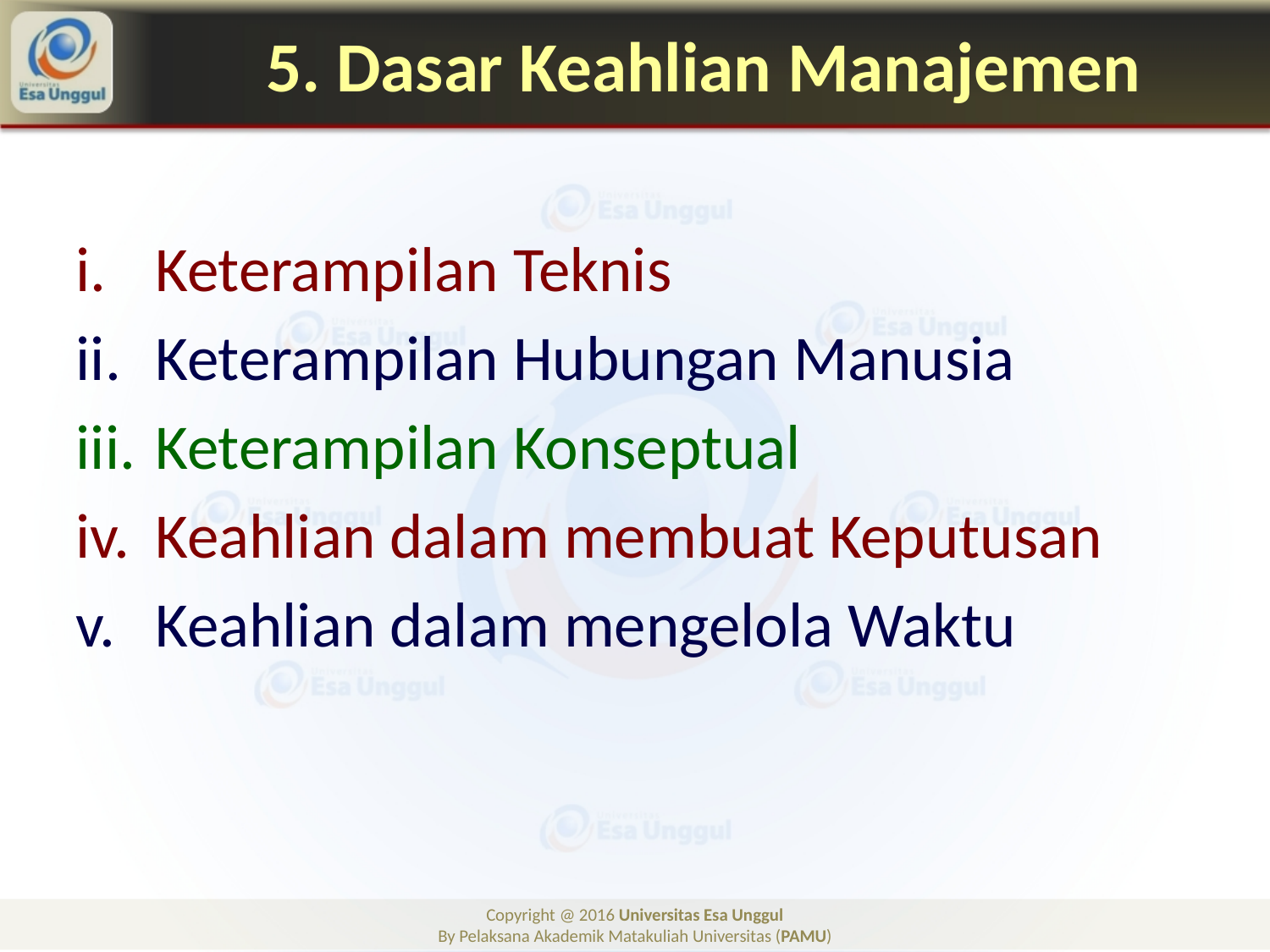

# 5. Dasar Keahlian Manajemen
Keterampilan Teknis
Keterampilan Hubungan Manusia
Keterampilan Konseptual
Keahlian dalam membuat Keputusan
Keahlian dalam mengelola Waktu